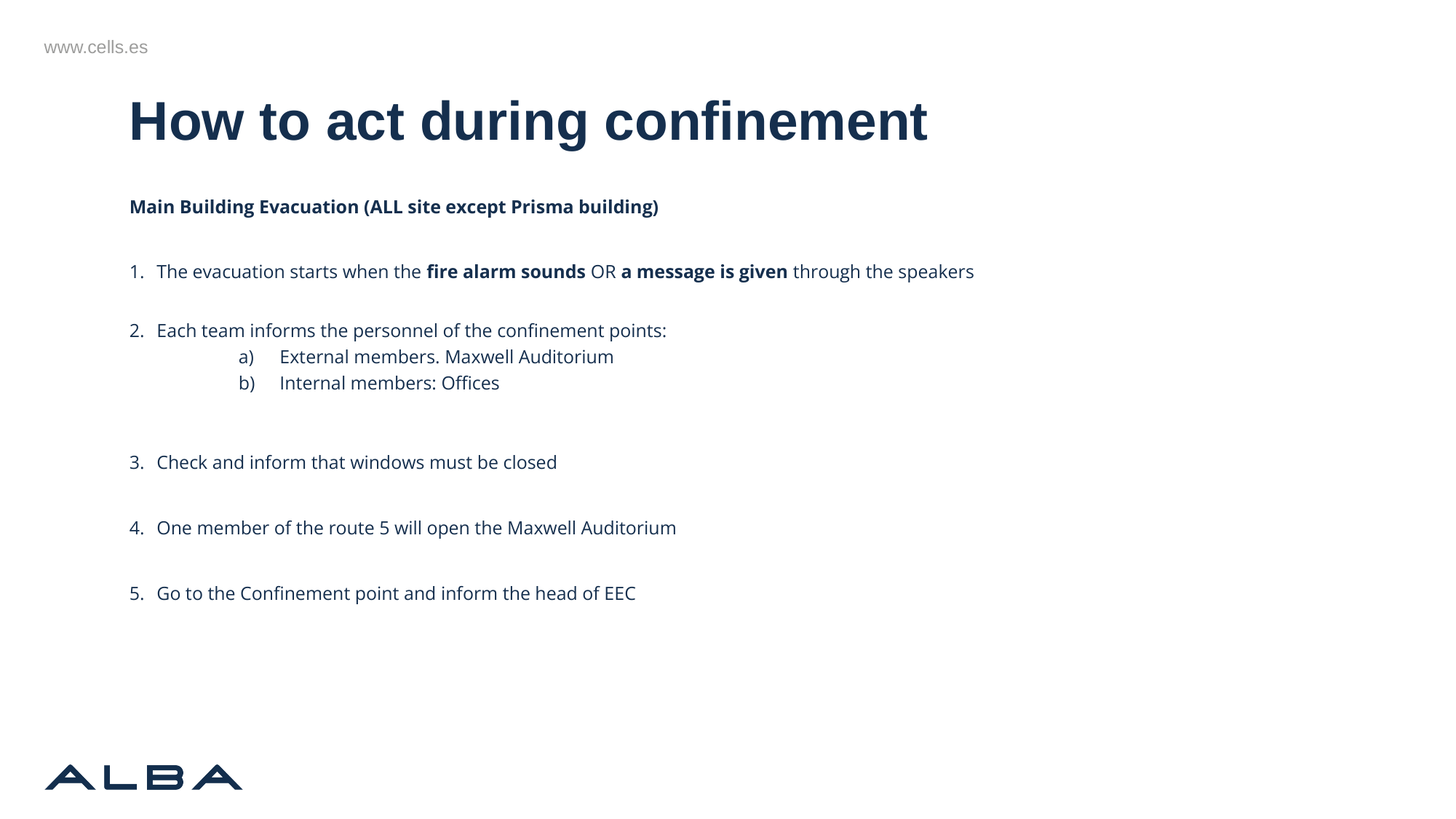

# How to act during confinement
Main Building Evacuation (ALL site except Prisma building)

The evacuation starts when the fire alarm sounds OR a message is given through the speakers

Each team informs the personnel of the confinement points:
External members. Maxwell Auditorium
Internal members: Offices

Check and inform that windows must be closed
One member of the route 5 will open the Maxwell Auditorium

Go to the Confinement point and inform the head of EEC